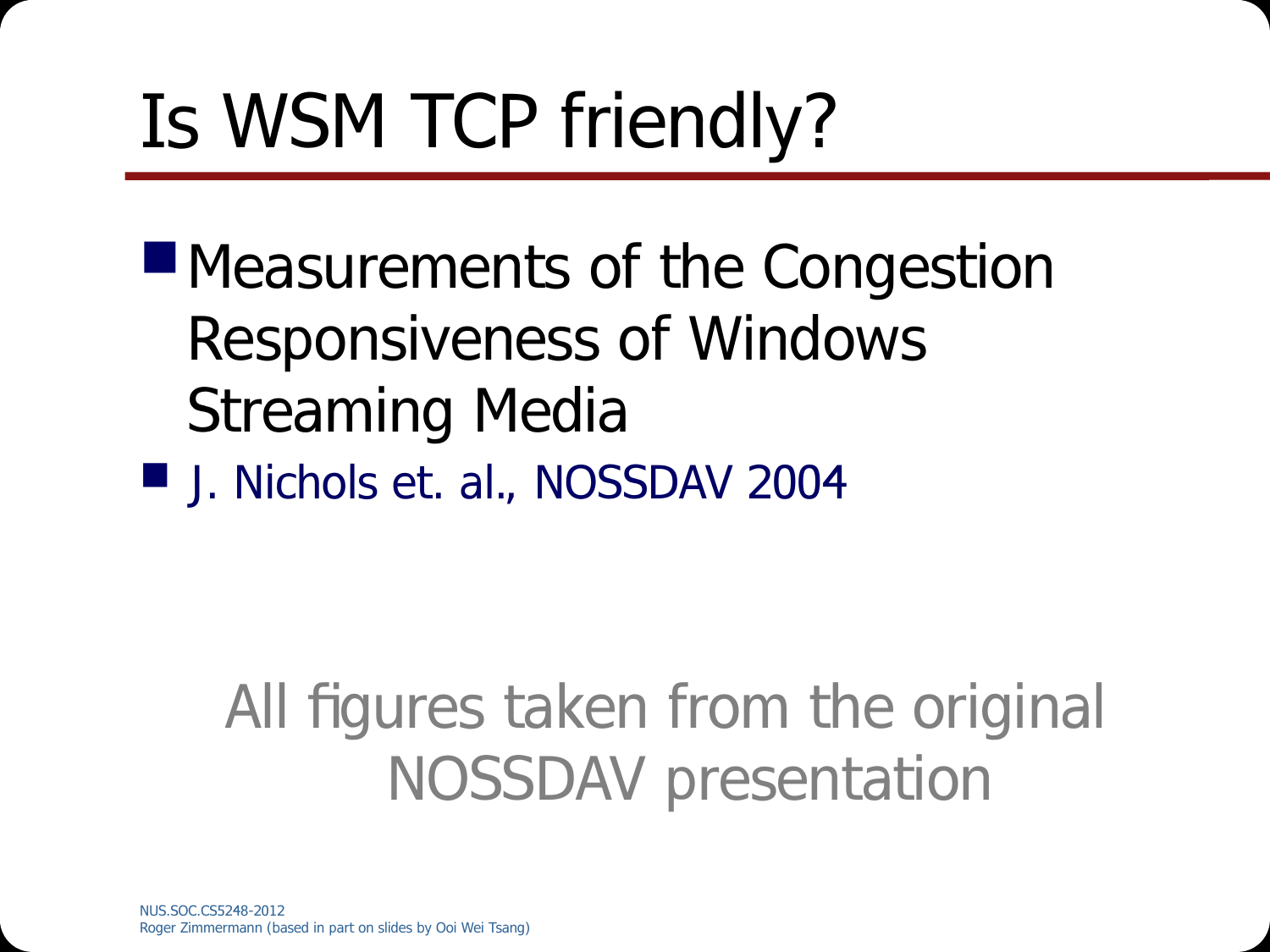

# Is WSM TCP friendly?
Measurements of the Congestion Responsiveness of Windows Streaming Media
J. Nichols et. al., NOSSDAV 2004

All figures taken from the original NOSSDAV presentation

NUS.SOC.CS5248-2012
Roger Zimmermann (based in part on slides by Ooi Wei Tsang)